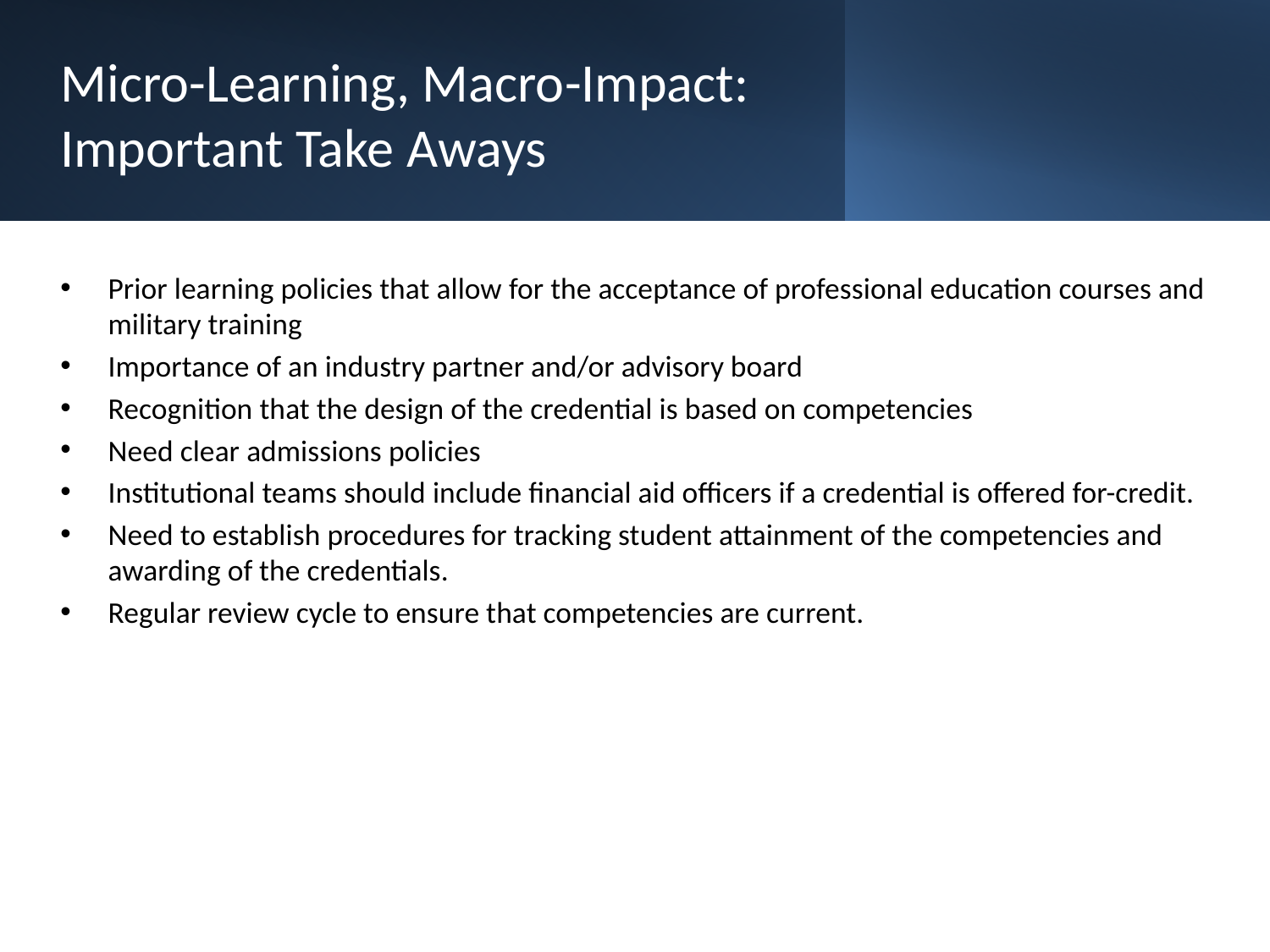

# Micro-Learning, Macro-Impact: Important Take Aways
Prior learning policies that allow for the acceptance of professional education courses and military training
Importance of an industry partner and/or advisory board
Recognition that the design of the credential is based on competencies
Need clear admissions policies
Institutional teams should include financial aid officers if a credential is offered for-credit.
Need to establish procedures for tracking student attainment of the competencies and awarding of the credentials.
Regular review cycle to ensure that competencies are current.